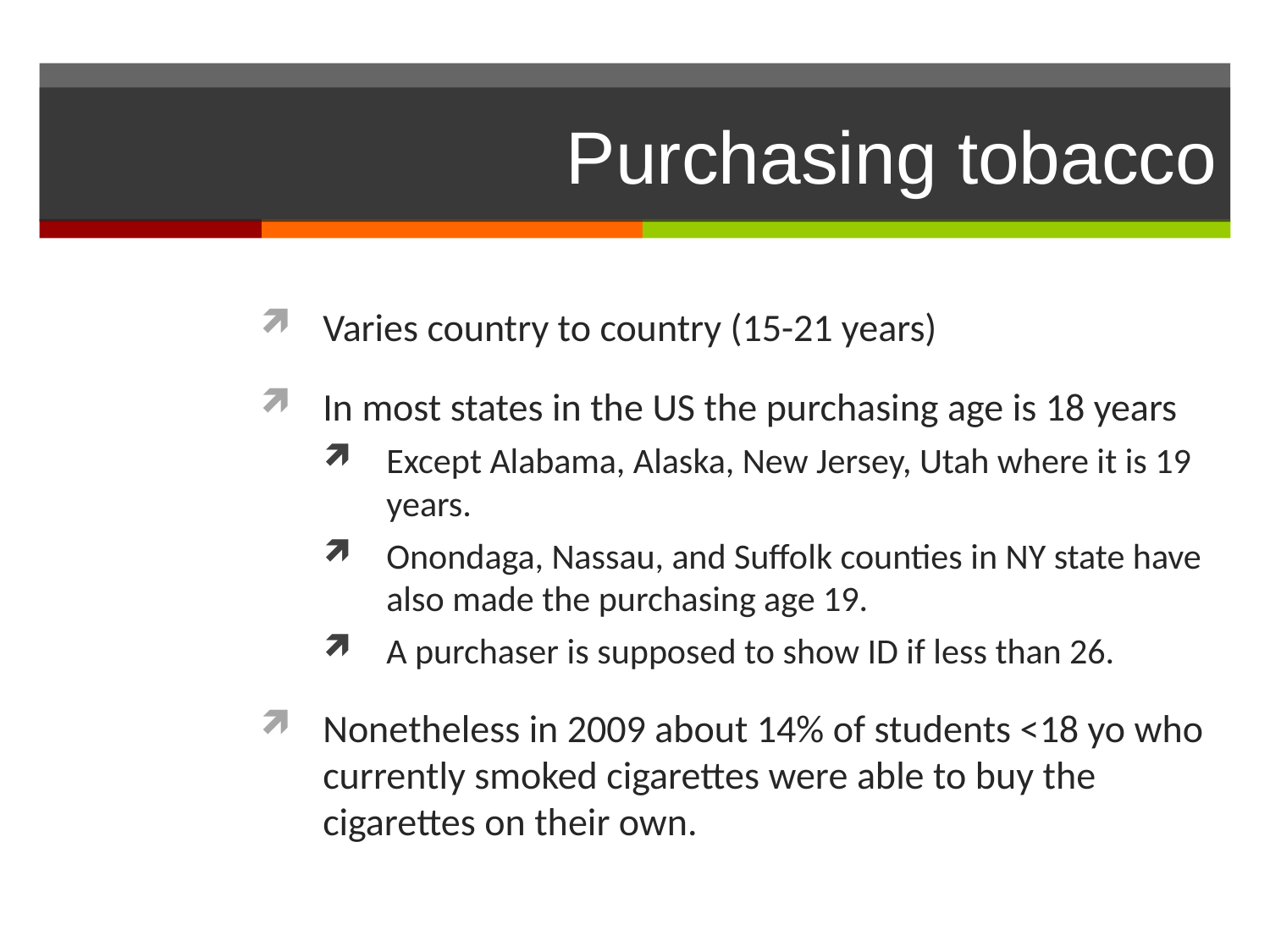

# Purchasing tobacco
Varies country to country (15-21 years)
In most states in the US the purchasing age is 18 years
Except Alabama, Alaska, New Jersey, Utah where it is 19 years.
Onondaga, Nassau, and Suffolk counties in NY state have also made the purchasing age 19.
A purchaser is supposed to show ID if less than 26.
Nonetheless in 2009 about 14% of students <18 yo who currently smoked cigarettes were able to buy the cigarettes on their own.